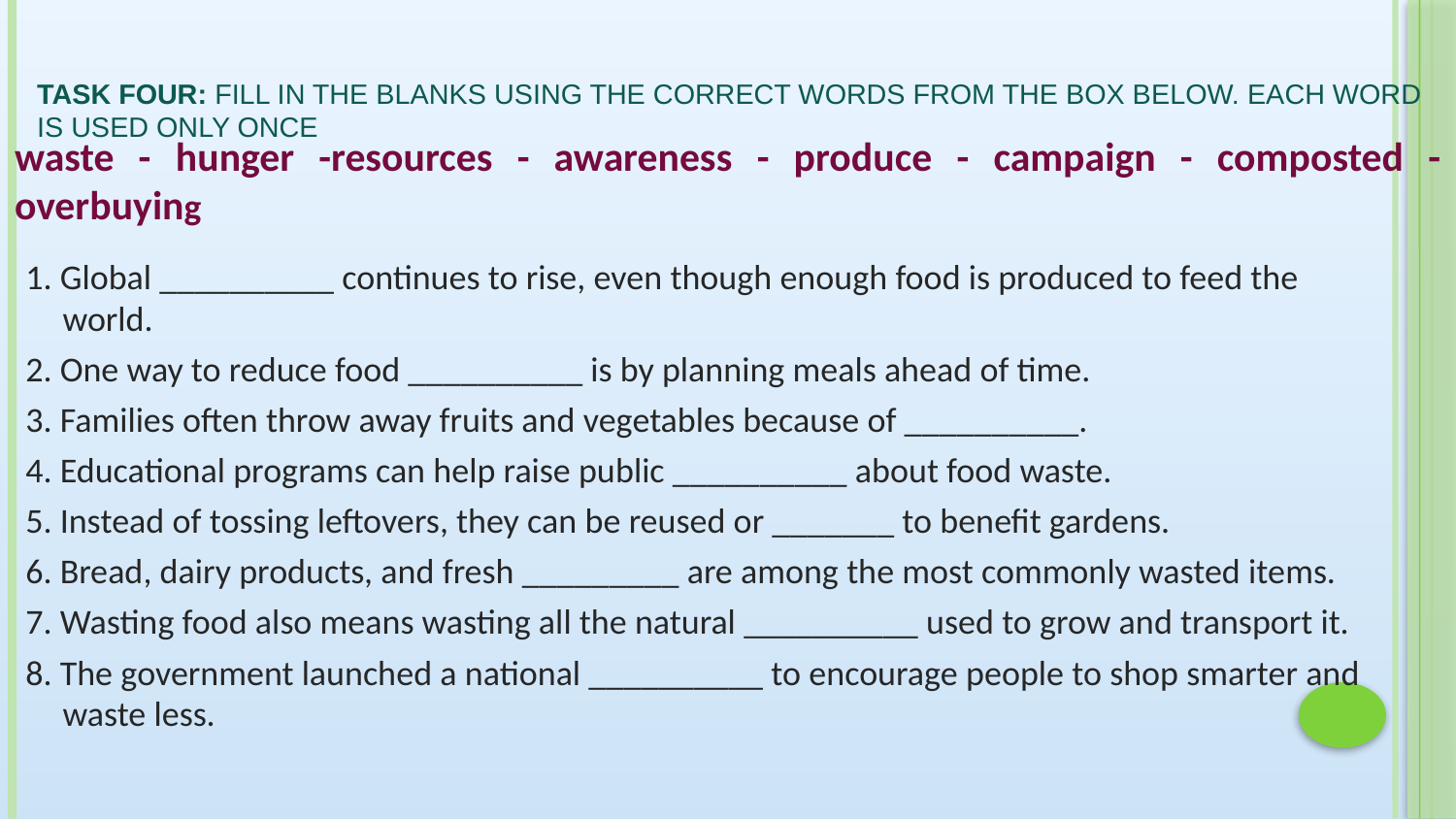

# TASK FOUR: Fill in the blanks using the correct words from the box below. Each word is used only once
waste - hunger -resources - awareness - produce - campaign - composted - overbuying
1. Global __________ continues to rise, even though enough food is produced to feed the world.
2. One way to reduce food __________ is by planning meals ahead of time.
3. Families often throw away fruits and vegetables because of __________.
4. Educational programs can help raise public __________ about food waste.
5. Instead of tossing leftovers, they can be reused or _______ to benefit gardens.
6. Bread, dairy products, and fresh _________ are among the most commonly wasted items.
7. Wasting food also means wasting all the natural __________ used to grow and transport it.
8. The government launched a national __________ to encourage people to shop smarter and waste less.